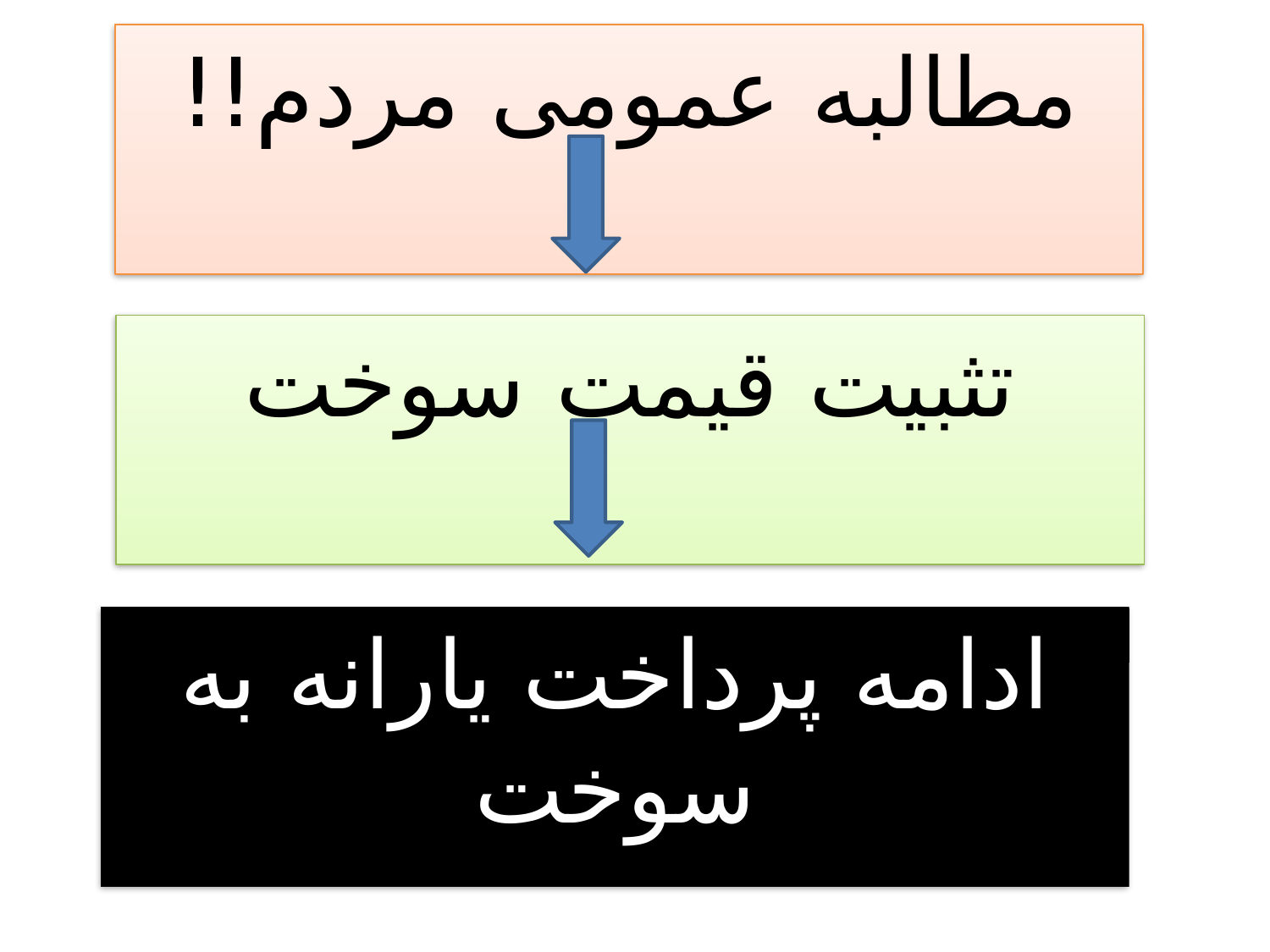

مطالبه عمومی مردم!!

تثبیت قیمت سوخت

ادامه پرداخت یارانه به سوخت